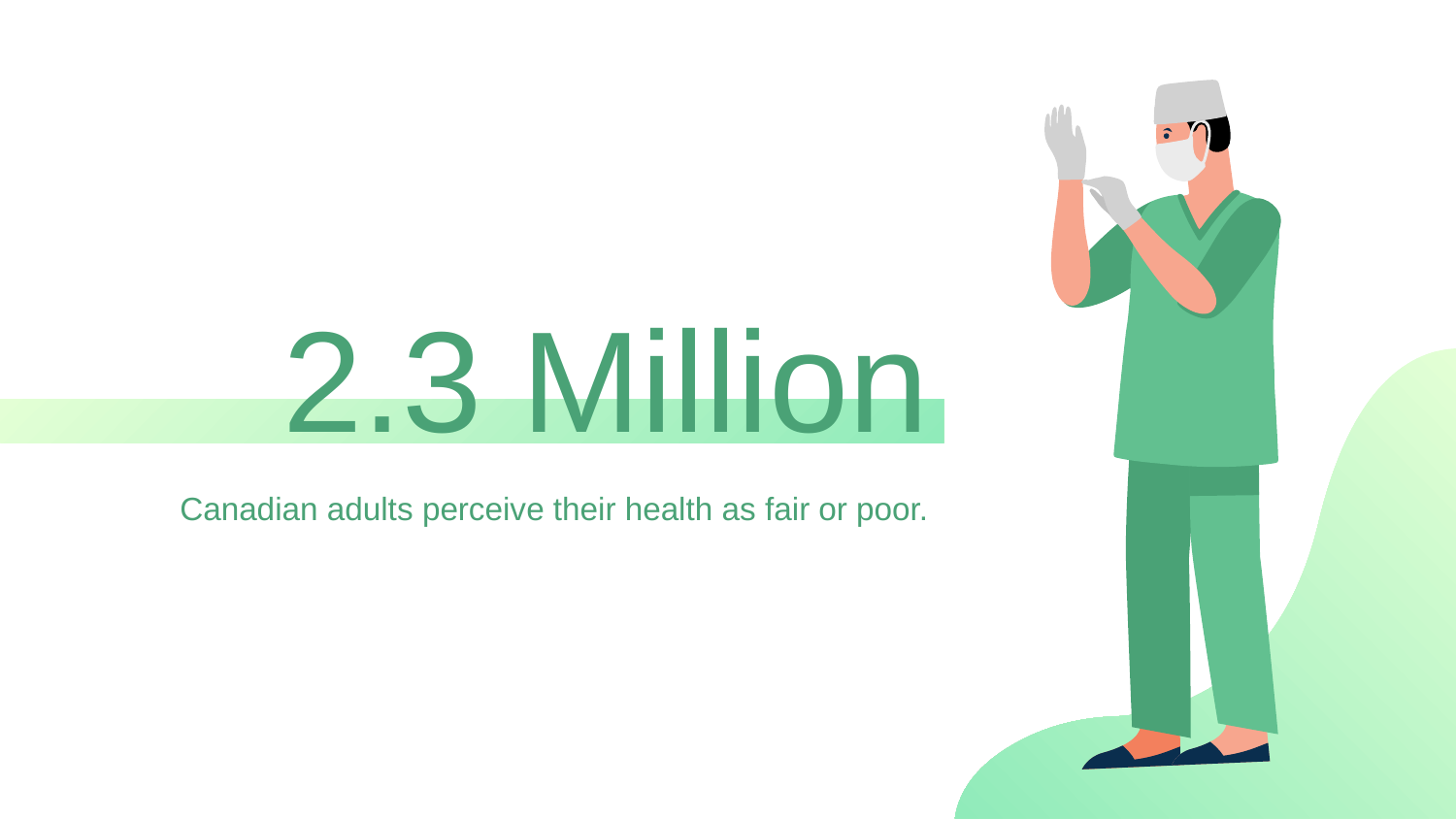

# 2.3 Million
Canadian adults perceive their health as fair or poor.